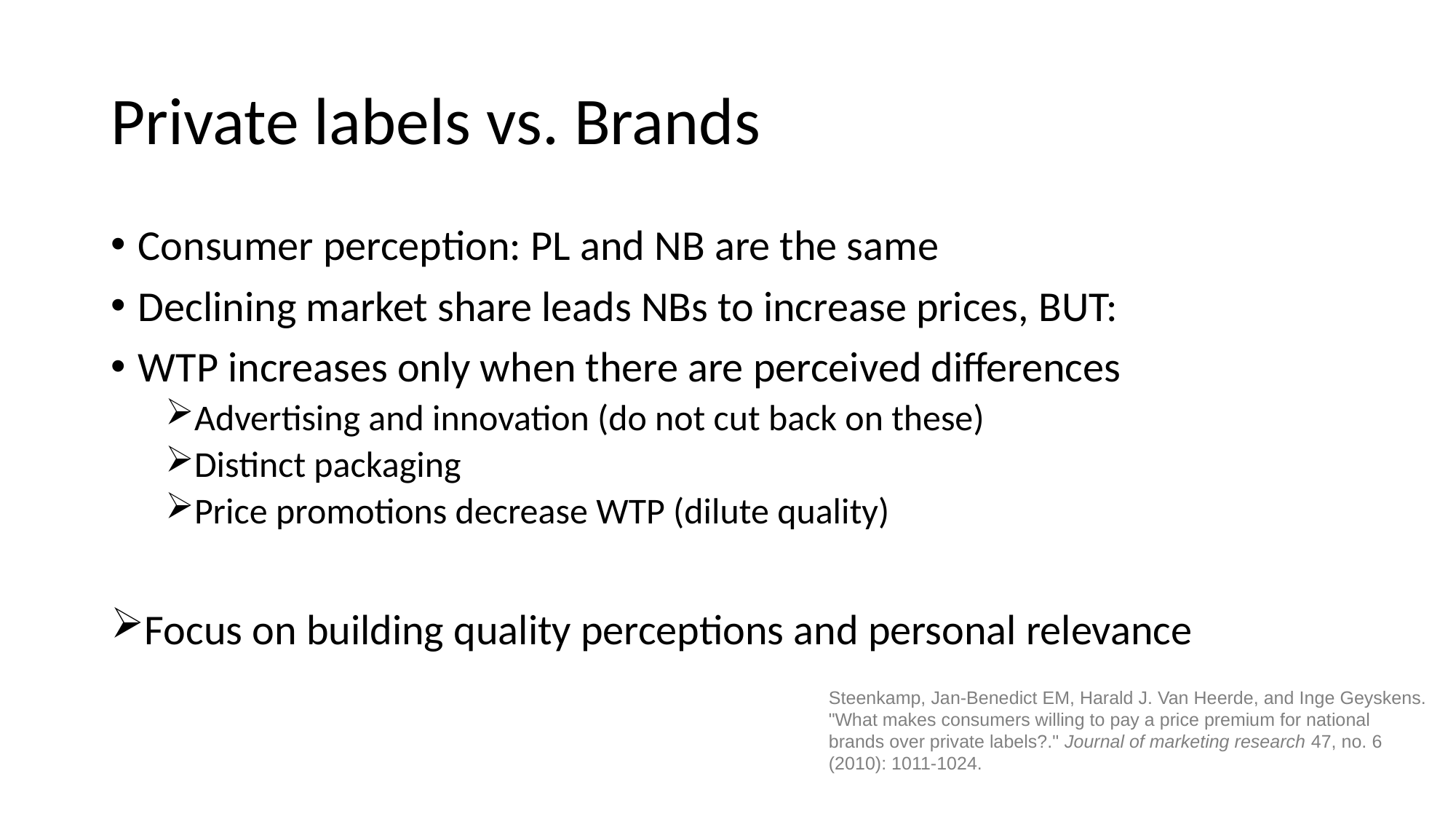

# Private labels vs. Brands
Consumer perception: PL and NB are the same
Declining market share leads NBs to increase prices, BUT:
WTP increases only when there are perceived differences
Advertising and innovation (do not cut back on these)
Distinct packaging
Price promotions decrease WTP (dilute quality)

Focus on building quality perceptions and personal relevance
Steenkamp, Jan-Benedict EM, Harald J. Van Heerde, and Inge Geyskens. "What makes consumers willing to pay a price premium for national brands over private labels?." Journal of marketing research 47, no. 6 (2010): 1011-1024.